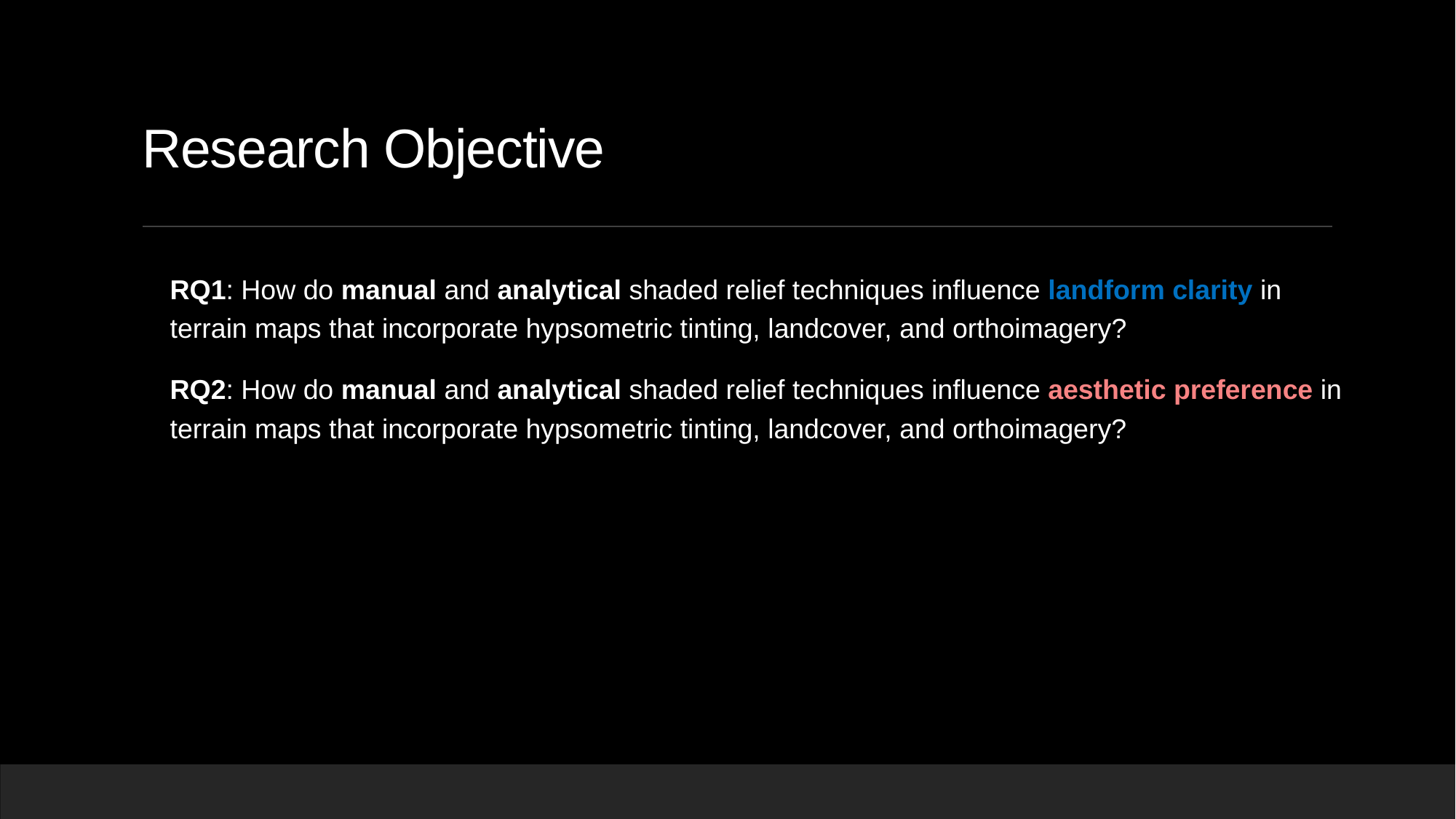

# Research Objective

RQ1: How do manual and analytical shaded relief techniques influence landform clarity in terrain maps that incorporate hypsometric tinting, landcover, and orthoimagery?
RQ2: How do manual and analytical shaded relief techniques influence aesthetic preference in terrain maps that incorporate hypsometric tinting, landcover, and orthoimagery?